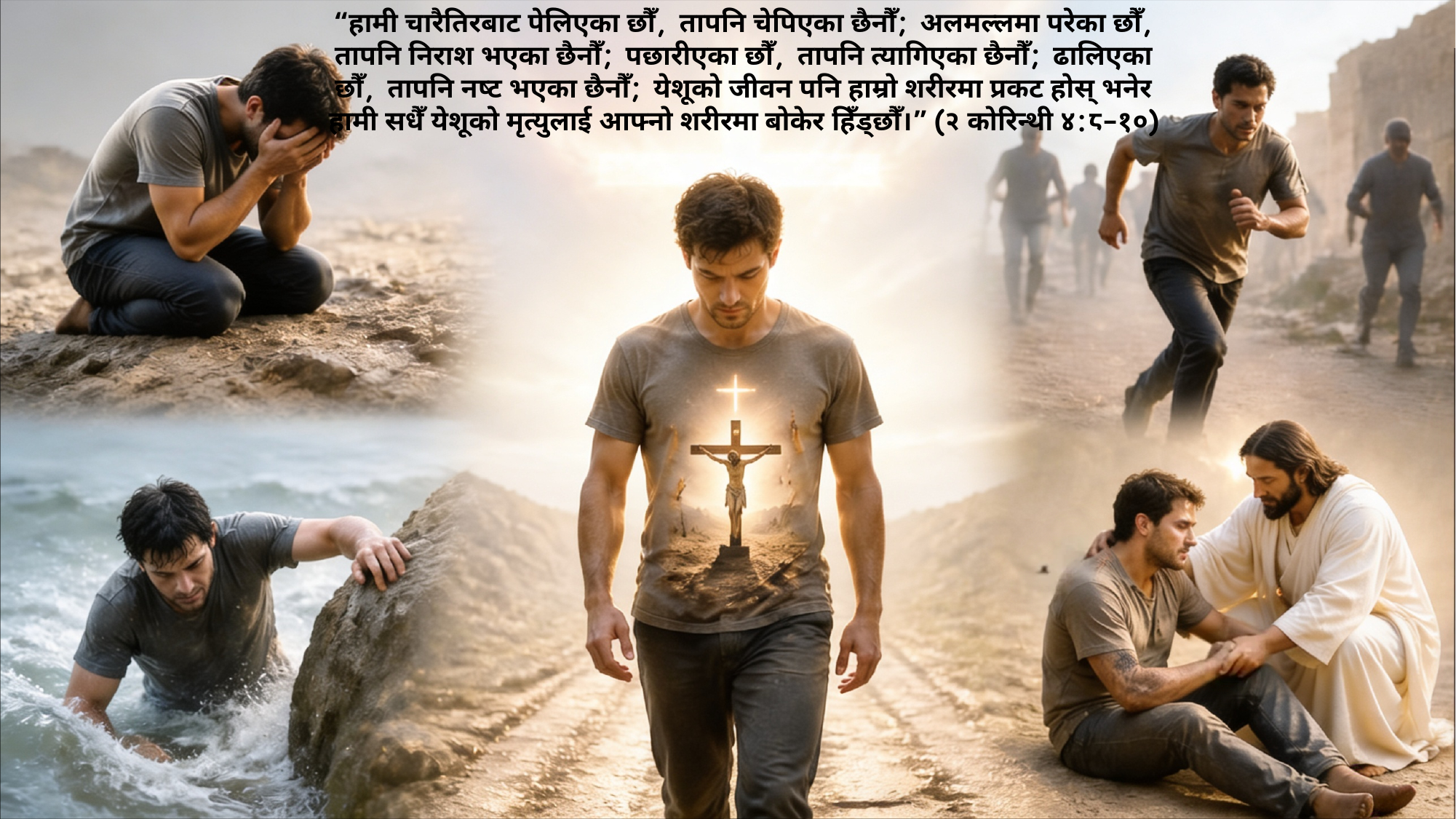

“हामी चारैतिरबाट पेलिएका छौँ, तापनि चेपिएका छैनौँ; अलमल्लमा परेका छौँ, तापनि निराश भएका छैनौँ; पछारीएका छौँ, तापनि त्यागिएका छैनौँ; ढालिएका छौँ, तापनि नष्ट भएका छैनौँ; येशूको जीवन पनि हाम्रो शरीरमा प्रकट होस् भनेर हामी सधैँ येशूको मृत्युलाई आफ्नो शरीरमा बोकेर हिँड्छौँ।” (२ कोरिन्थी ४:८–१०)